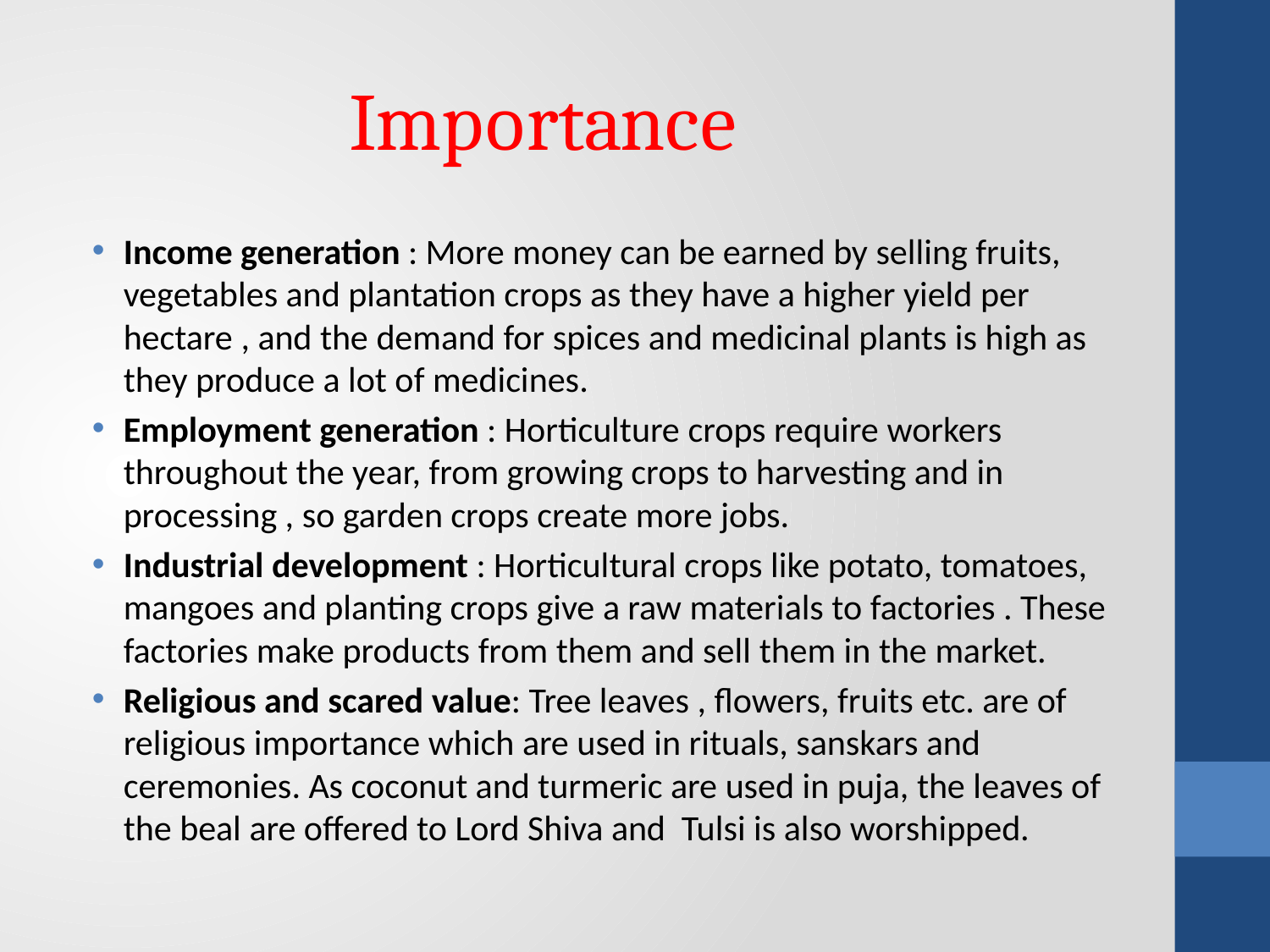

# Importance
Income generation : More money can be earned by selling fruits, vegetables and plantation crops as they have a higher yield per hectare , and the demand for spices and medicinal plants is high as they produce a lot of medicines.
Employment generation : Horticulture crops require workers throughout the year, from growing crops to harvesting and in processing , so garden crops create more jobs.
Industrial development : Horticultural crops like potato, tomatoes, mangoes and planting crops give a raw materials to factories . These factories make products from them and sell them in the market.
Religious and scared value: Tree leaves , flowers, fruits etc. are of religious importance which are used in rituals, sanskars and ceremonies. As coconut and turmeric are used in puja, the leaves of the beal are offered to Lord Shiva and  Tulsi is also worshipped.